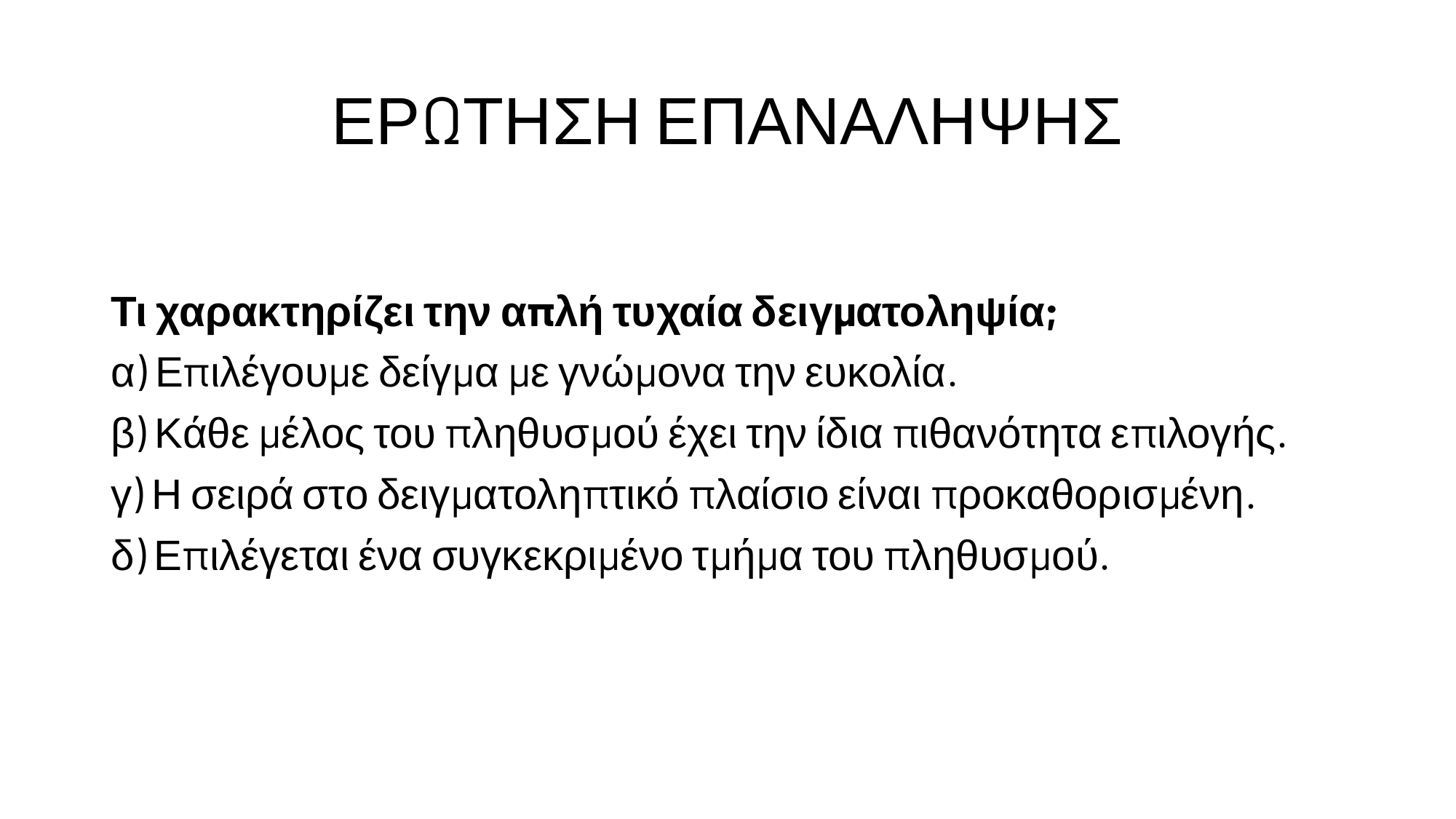

# ΕΡΩΤΗΣΗ ΕΠΑΝΑΛΗΨΗΣ

Τι χαρακτηρίζει την απλή τυχαία δειγματοληψία;
α) Επιλέγουμε δείγμα με γνώμονα την ευκολία.
β) Κάθε μέλος του πληθυσμού έχει την ίδια πιθανότητα επιλογής.
γ) Η σειρά στο δειγματοληπτικό πλαίσιο είναι προκαθορισμένη.
δ) Επιλέγεται ένα συγκεκριμένο τμήμα του πληθυσμού.